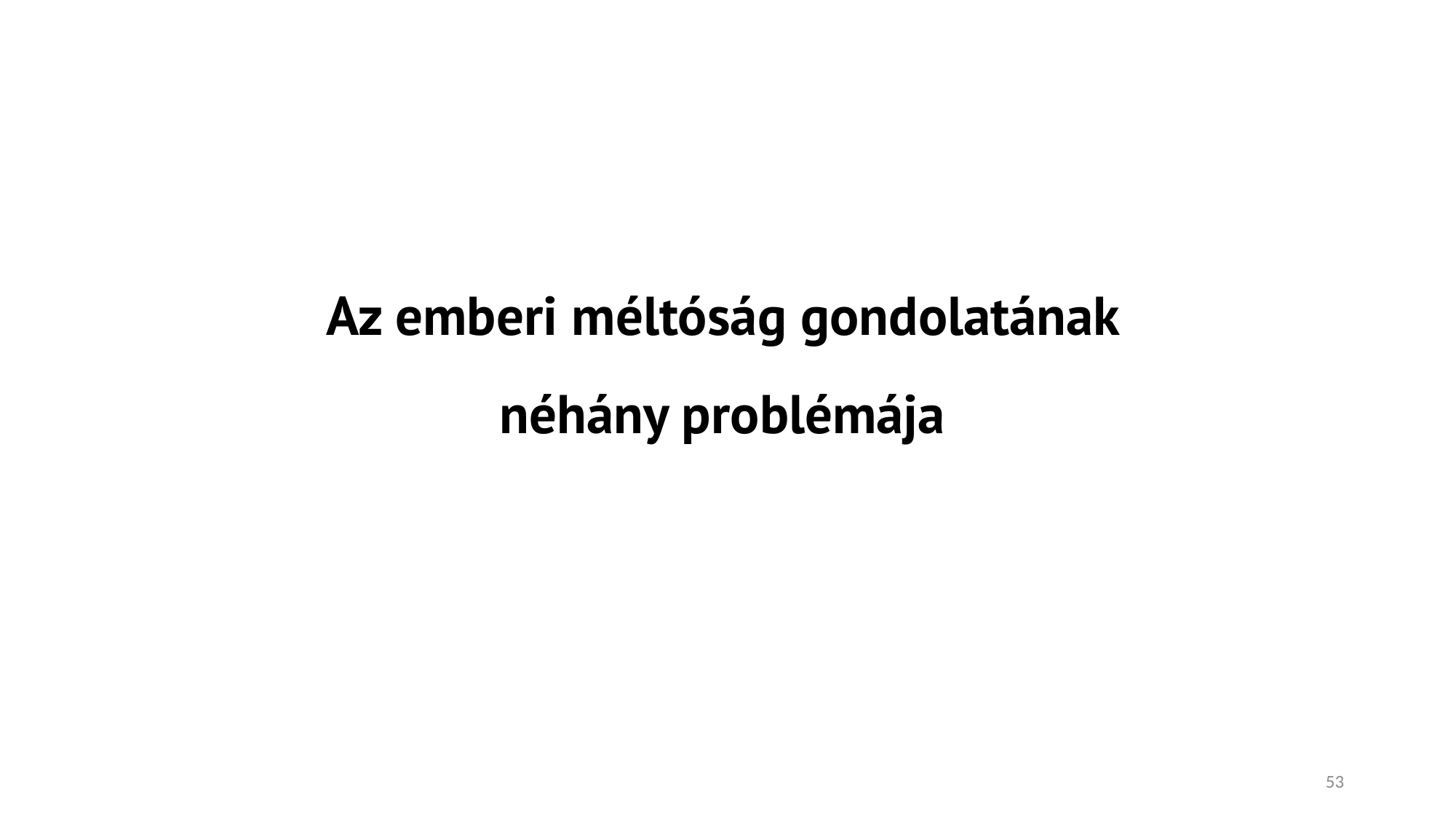

Az emberi méltóság gondolatának
néhány problémája

53